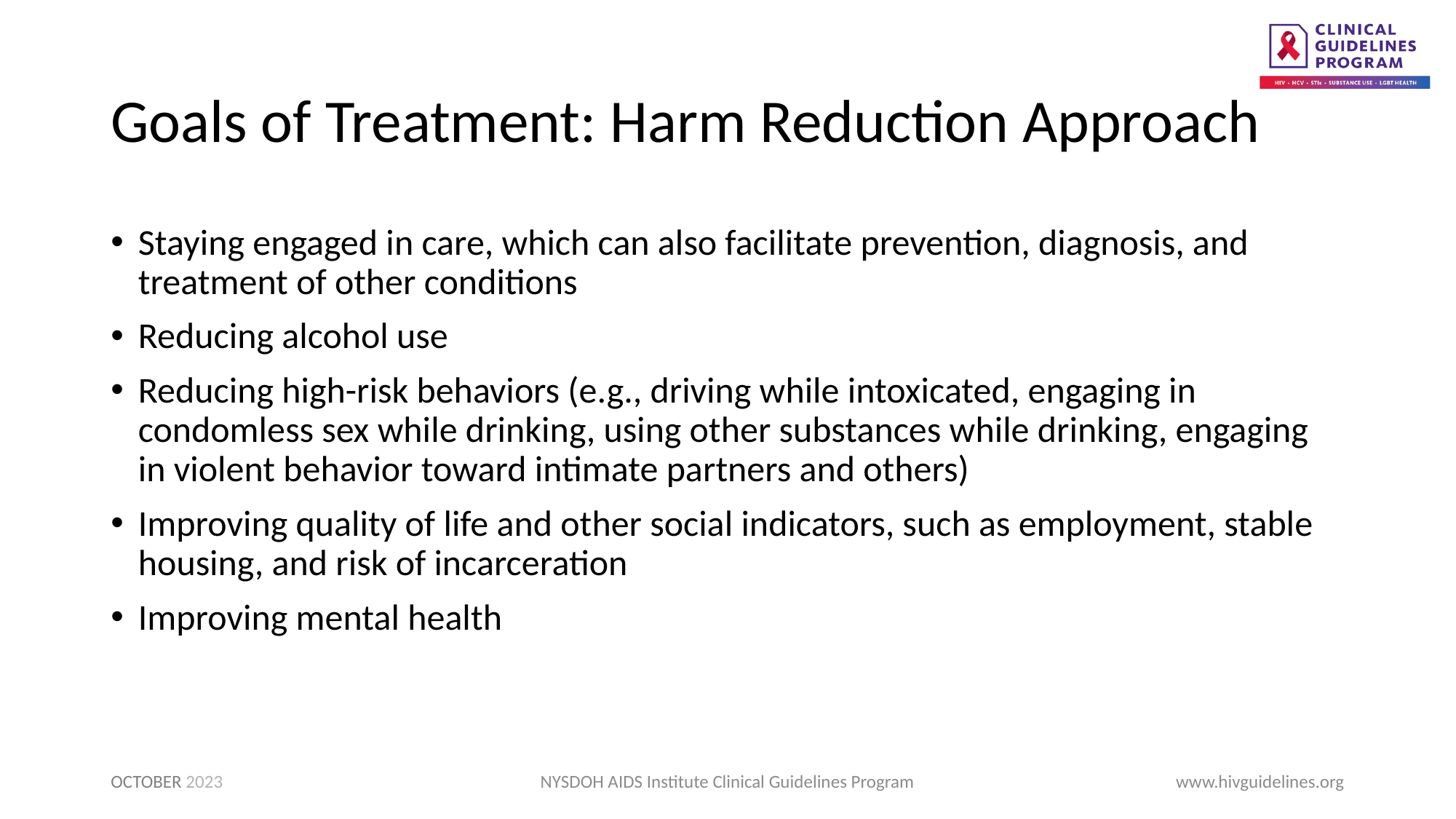

# Goals of Treatment: Harm Reduction Approach
Staying engaged in care, which can also facilitate prevention, diagnosis, and treatment of other conditions
Reducing alcohol use
Reducing high-risk behaviors (e.g., driving while intoxicated, engaging in condomless sex while drinking, using other substances while drinking, engaging in violent behavior toward intimate partners and others)
Improving quality of life and other social indicators, such as employment, stable housing, and risk of incarceration
Improving mental health
OCTOBER 2023
NYSDOH AIDS Institute Clinical Guidelines Program
www.hivguidelines.org